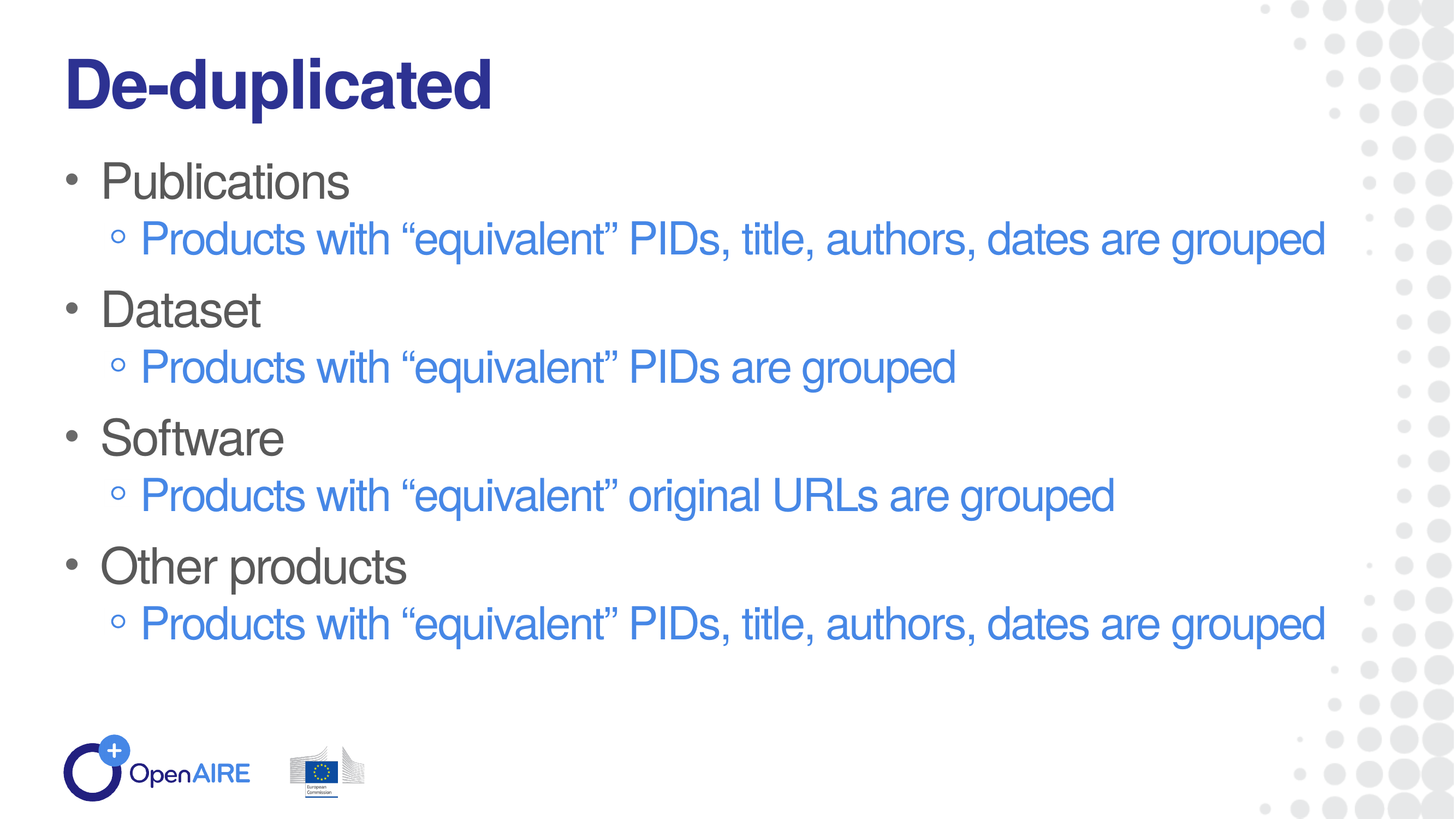

De-duplicated
Publications
Products with “equivalent” PIDs, title, authors, dates are grouped
Dataset
Products with “equivalent” PIDs are grouped
Software
Products with “equivalent” original URLs are grouped
Other products
Products with “equivalent” PIDs, title, authors, dates are grouped